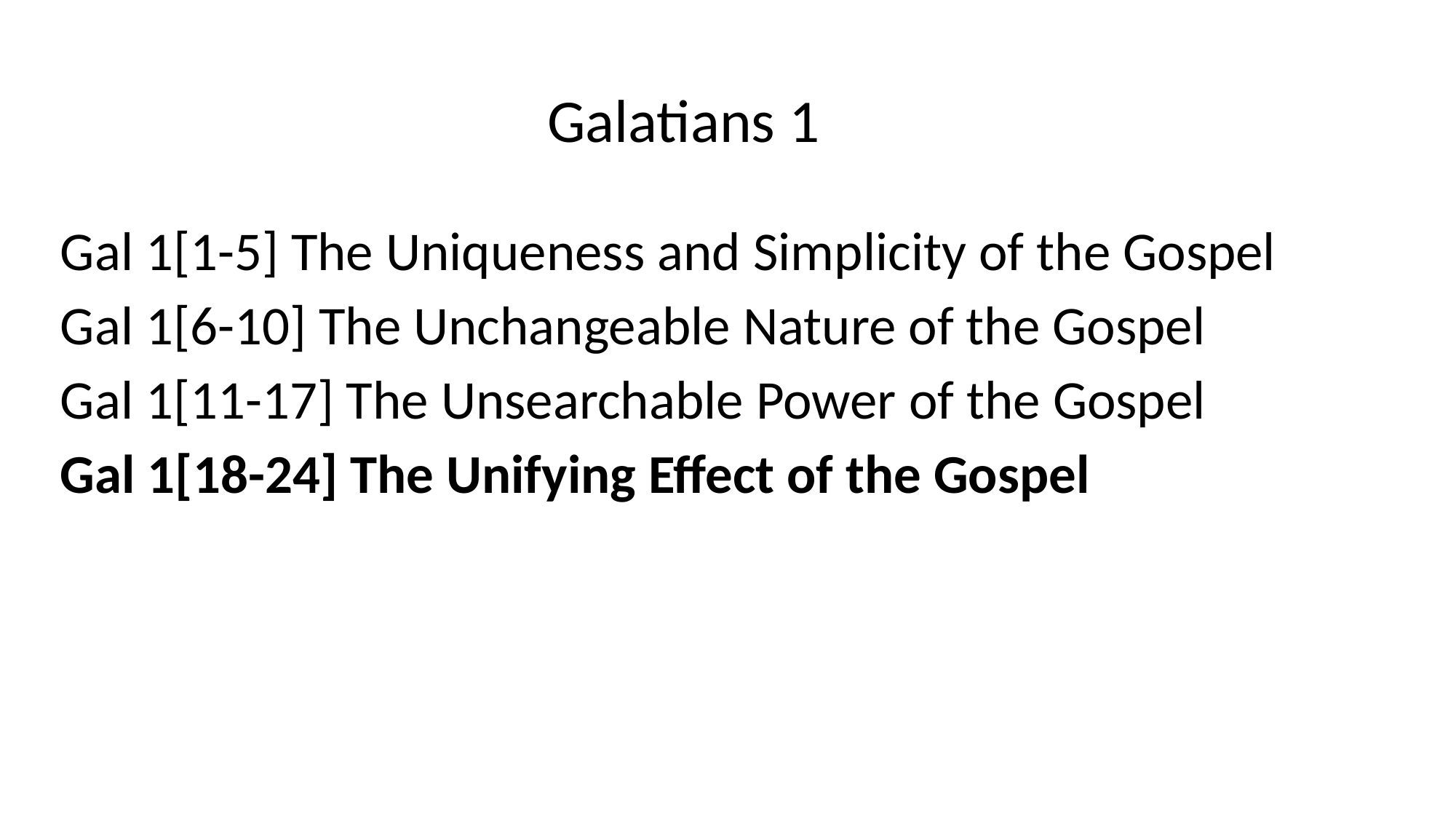

# Galatians 1
Gal 1[1-5] The Uniqueness and Simplicity of the Gospel
Gal 1[6-10] The Unchangeable Nature of the Gospel
Gal 1[11-17] The Unsearchable Power of the Gospel
Gal 1[18-24] The Unifying Effect of the Gospel